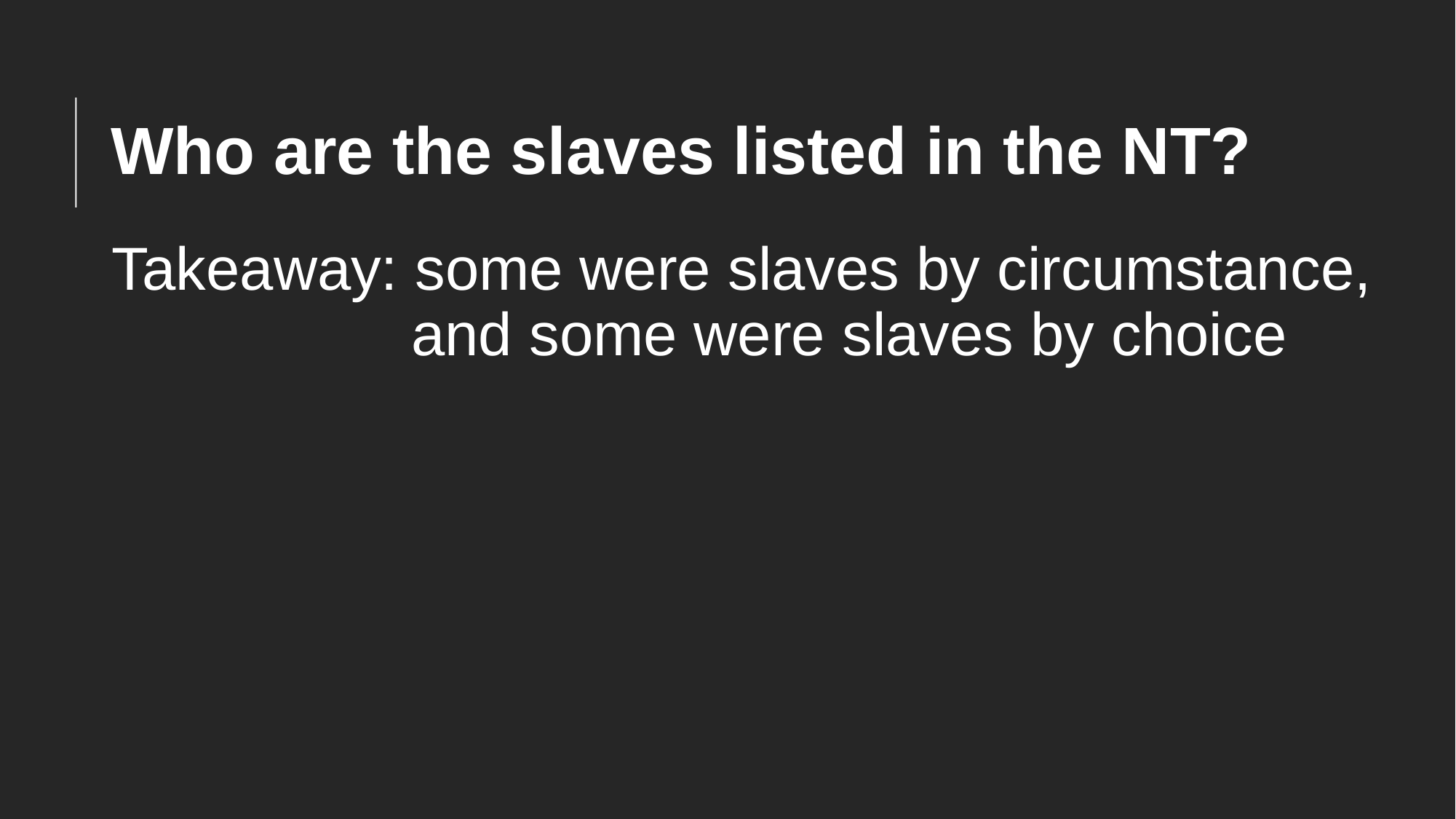

# Who are the slaves listed in the NT?
Takeaway: some were slaves by circumstance, and some were slaves by choice